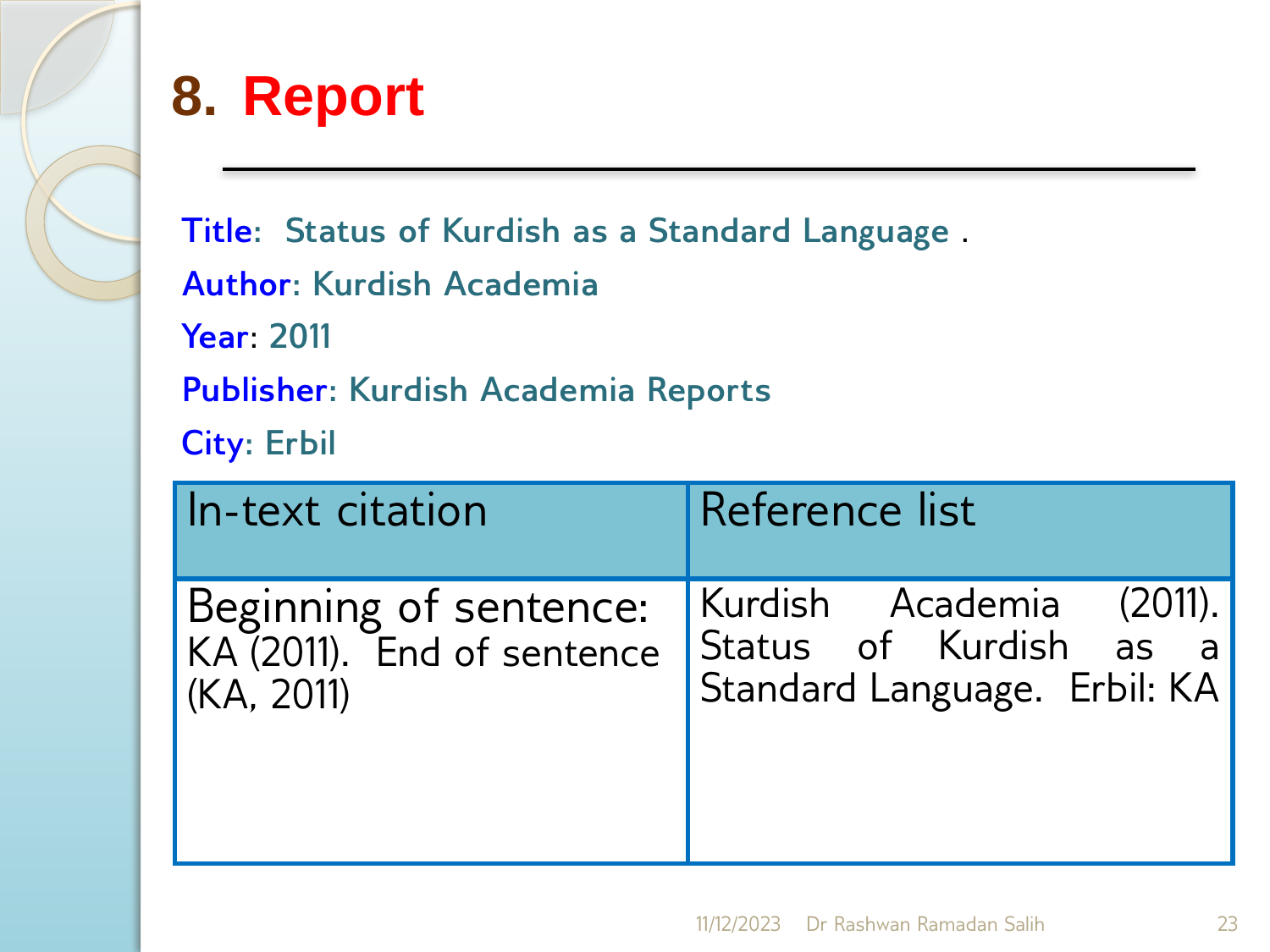

Report

 Title:  Status of Kurdish as a Standard Language .
 Author: Kurdish Academia
 Year: 2011
 Publisher: Kurdish Academia Reports
 City: Erbil

| In-text citation | Reference list |
| --- | --- |
| Beginning of sentence: KA (2011). End of sentence (KA, 2011) | Kurdish Academia (2011). Status of Kurdish as a Standard Language. Erbil: KA |
11/12/2023
Dr Rashwan Ramadan Salih
23